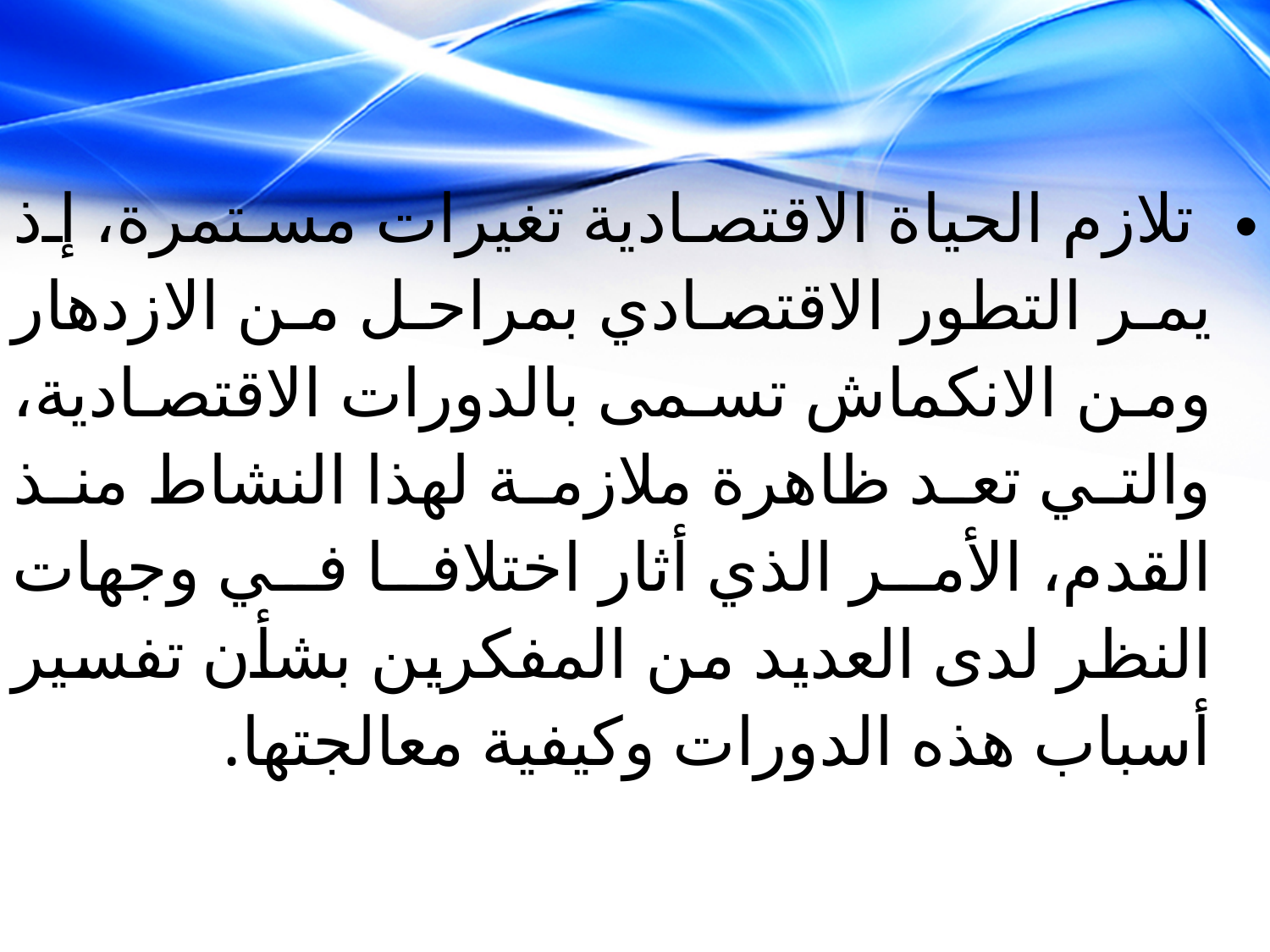

تلازم الحياة الاقتصادية تغيرات مستمرة، إذ يمر التطور الاقتصادي بمراحل من الازدھار ومن الانكماش تسمى بالدورات الاقتصادية، والتي تعد ظاهرة ملازمة لهذا النشاط منذ القدم، الأمر الذي أثار اختلافا في وجهات النظر لدى العديد من المفكرين بشأن تفسير أسباب هذه الدورات وكيفية معالجتها.